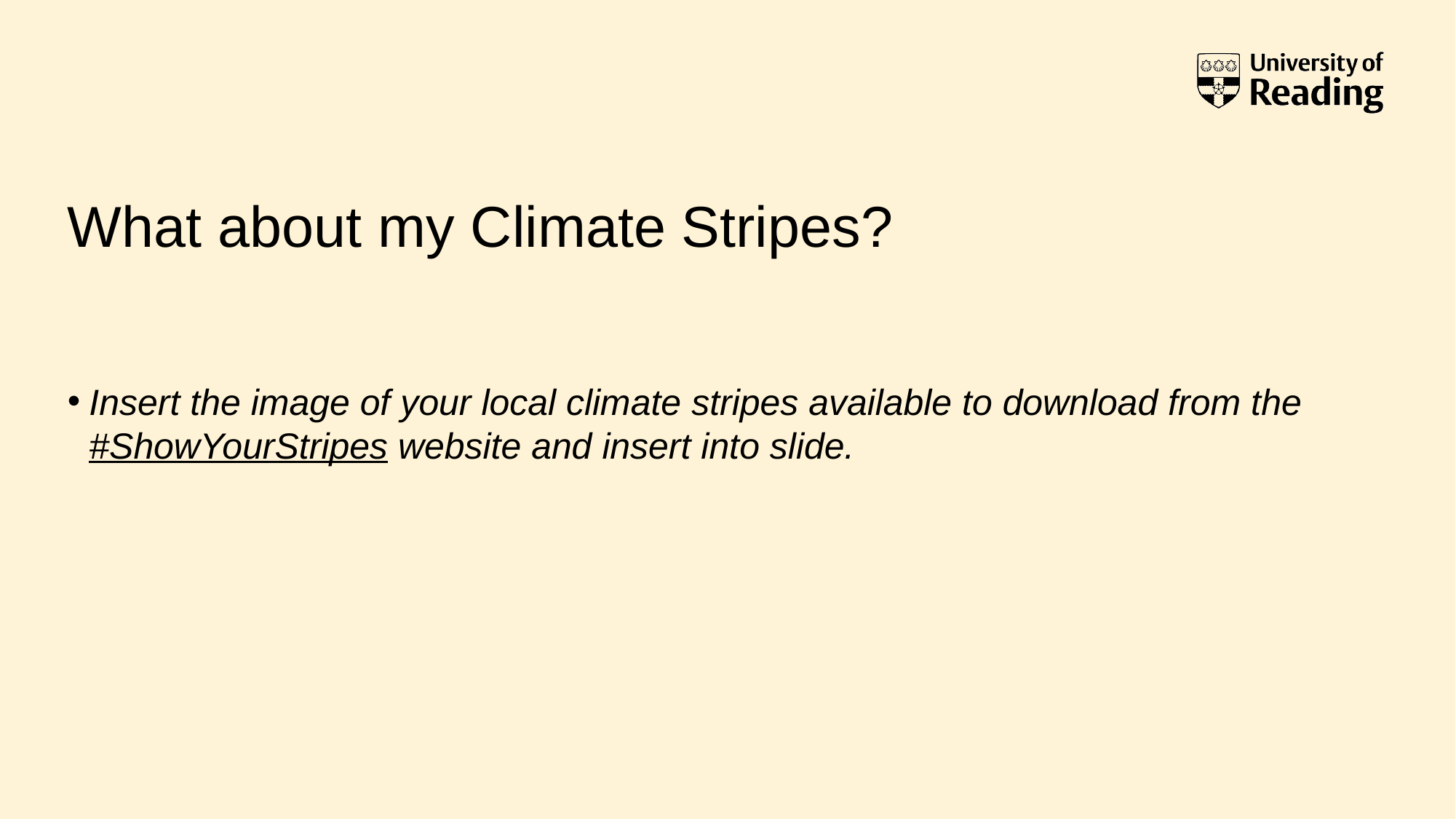

# What about my Climate Stripes?

Insert the image of your local climate stripes available to download from the #ShowYourStripes website and insert into slide.